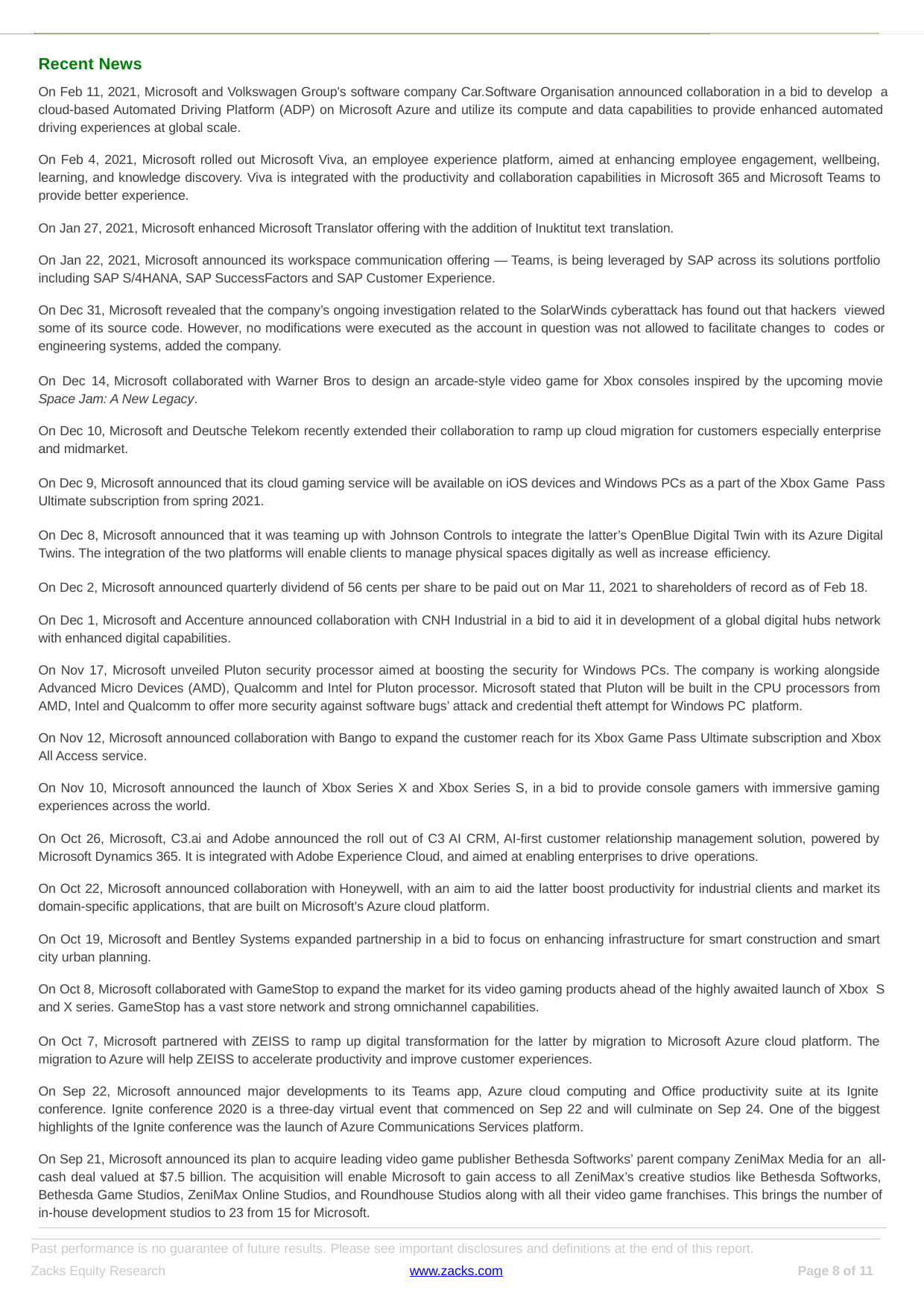

Recent News
On Feb 11, 2021, Microsoft and Volkswagen Group's software company Car.Software Organisation announced collaboration in a bid to develop  a cloud-based Automated Driving Platform (ADP) on Microsoft Azure and utilize its compute and data capabilities to provide enhanced automated  driving experiences at global scale.

On Feb 4, 2021, Microsoft rolled out Microsoft Viva, an employee experience platform, aimed at enhancing employee engagement, wellbeing,  learning, and knowledge discovery. Viva is integrated with the productivity and collaboration capabilities in Microsoft 365 and Microsoft Teams to  provide better experience.

On Jan 27, 2021, Microsoft enhanced Microsoft Translator offering with the addition of Inuktitut text translation.

On Jan 22, 2021, Microsoft announced its workspace communication offering — Teams, is being leveraged by SAP across its solutions portfolio  including SAP S/4HANA, SAP SuccessFactors and SAP Customer Experience.

On Dec 31, Microsoft revealed that the company’s ongoing investigation related to the SolarWinds cyberattack has found out that hackers  viewed some of its source code. However, no modifications were executed as the account in question was not allowed to facilitate changes to  codes or engineering systems, added the company.

On Dec 14, Microsoft collaborated with Warner Bros to design an arcade-style video game for Xbox consoles inspired by the upcoming movie
Space Jam: A New Legacy.

On Dec 10, Microsoft and Deutsche Telekom recently extended their collaboration to ramp up cloud migration for customers especially enterprise  and midmarket.

On Dec 9, Microsoft announced that its cloud gaming service will be available on iOS devices and Windows PCs as a part of the Xbox Game  Pass Ultimate subscription from spring 2021.

On Dec 8, Microsoft announced that it was teaming up with Johnson Controls to integrate the latter’s OpenBlue Digital Twin with its Azure Digital  Twins. The integration of the two platforms will enable clients to manage physical spaces digitally as well as increase efficiency.

On Dec 2, Microsoft announced quarterly dividend of 56 cents per share to be paid out on Mar 11, 2021 to shareholders of record as of Feb 18.

On Dec 1, Microsoft and Accenture announced collaboration with CNH Industrial in a bid to aid it in development of a global digital hubs network  with enhanced digital capabilities.

On Nov 17, Microsoft unveiled Pluton security processor aimed at boosting the security for Windows PCs. The company is working alongside  Advanced Micro Devices (AMD), Qualcomm and Intel for Pluton processor. Microsoft stated that Pluton will be built in the CPU processors from  AMD, Intel and Qualcomm to offer more security against software bugs’ attack and credential theft attempt for Windows PC platform.

On Nov 12, Microsoft announced collaboration with Bango to expand the customer reach for its Xbox Game Pass Ultimate subscription and Xbox  All Access service.

On Nov 10, Microsoft announced the launch of Xbox Series X and Xbox Series S, in a bid to provide console gamers with immersive gaming  experiences across the world.

On Oct 26, Microsoft, C3.ai and Adobe announced the roll out of C3 AI CRM, AI-first customer relationship management solution, powered by  Microsoft Dynamics 365. It is integrated with Adobe Experience Cloud, and aimed at enabling enterprises to drive operations.

On Oct 22, Microsoft announced collaboration with Honeywell, with an aim to aid the latter boost productivity for industrial clients and market its  domain-specific applications, that are built on Microsoft's Azure cloud platform.

On Oct 19, Microsoft and Bentley Systems expanded partnership in a bid to focus on enhancing infrastructure for smart construction and smart  city urban planning.

On Oct 8, Microsoft collaborated with GameStop to expand the market for its video gaming products ahead of the highly awaited launch of Xbox  S and X series. GameStop has a vast store network and strong omnichannel capabilities.

On Oct 7, Microsoft partnered with ZEISS to ramp up digital transformation for the latter by migration to Microsoft Azure cloud platform. The  migration to Azure will help ZEISS to accelerate productivity and improve customer experiences.

On Sep 22, Microsoft announced major developments to its Teams app, Azure cloud computing and Office productivity suite at its Ignite  conference. Ignite conference 2020 is a three-day virtual event that commenced on Sep 22 and will culminate on Sep 24. One of the biggest  highlights of the Ignite conference was the launch of Azure Communications Services platform.

On Sep 21, Microsoft announced its plan to acquire leading video game publisher Bethesda Softworks’ parent company ZeniMax Media for an  all-cash deal valued at $7.5 billion. The acquisition will enable Microsoft to gain access to all ZeniMax’s creative studios like Bethesda Softworks,  Bethesda Game Studios, ZeniMax Online Studios, and Roundhouse Studios along with all their video game franchises. This brings the number of  in-house development studios to 23 from 15 for Microsoft.

Past performance is no guarantee of future results. Please see important disclosures and definitions at the end of this report.
Zacks Equity Research
www.zacks.com
Page 8 of 11